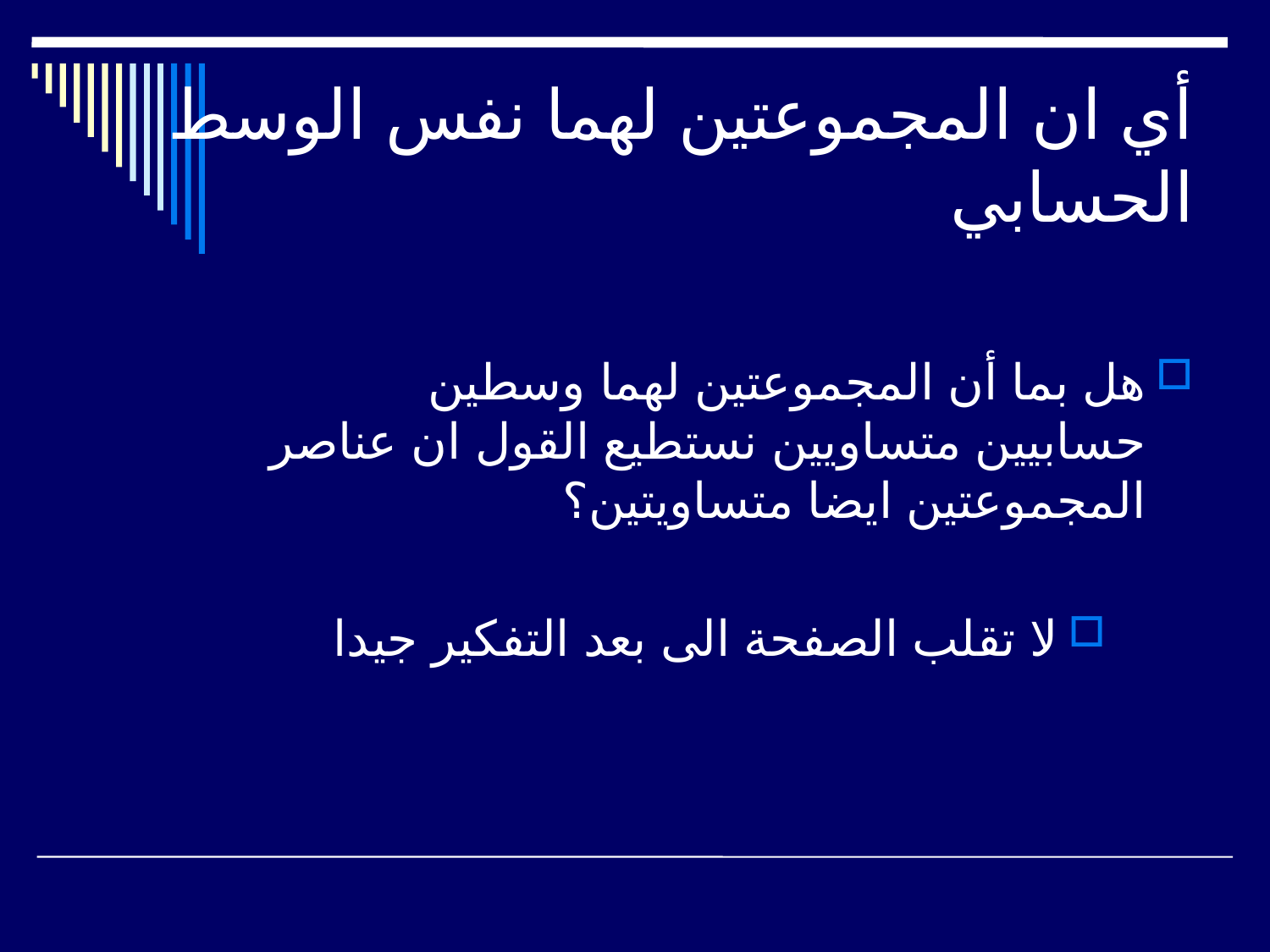

# أي ان المجموعتين لهما نفس الوسط الحسابي

هل بما أن المجموعتين لهما وسطين حسابيين متساويين نستطيع القول ان عناصر المجموعتين ايضا متساويتين؟

لا تقلب الصفحة الى بعد التفكير جيدا